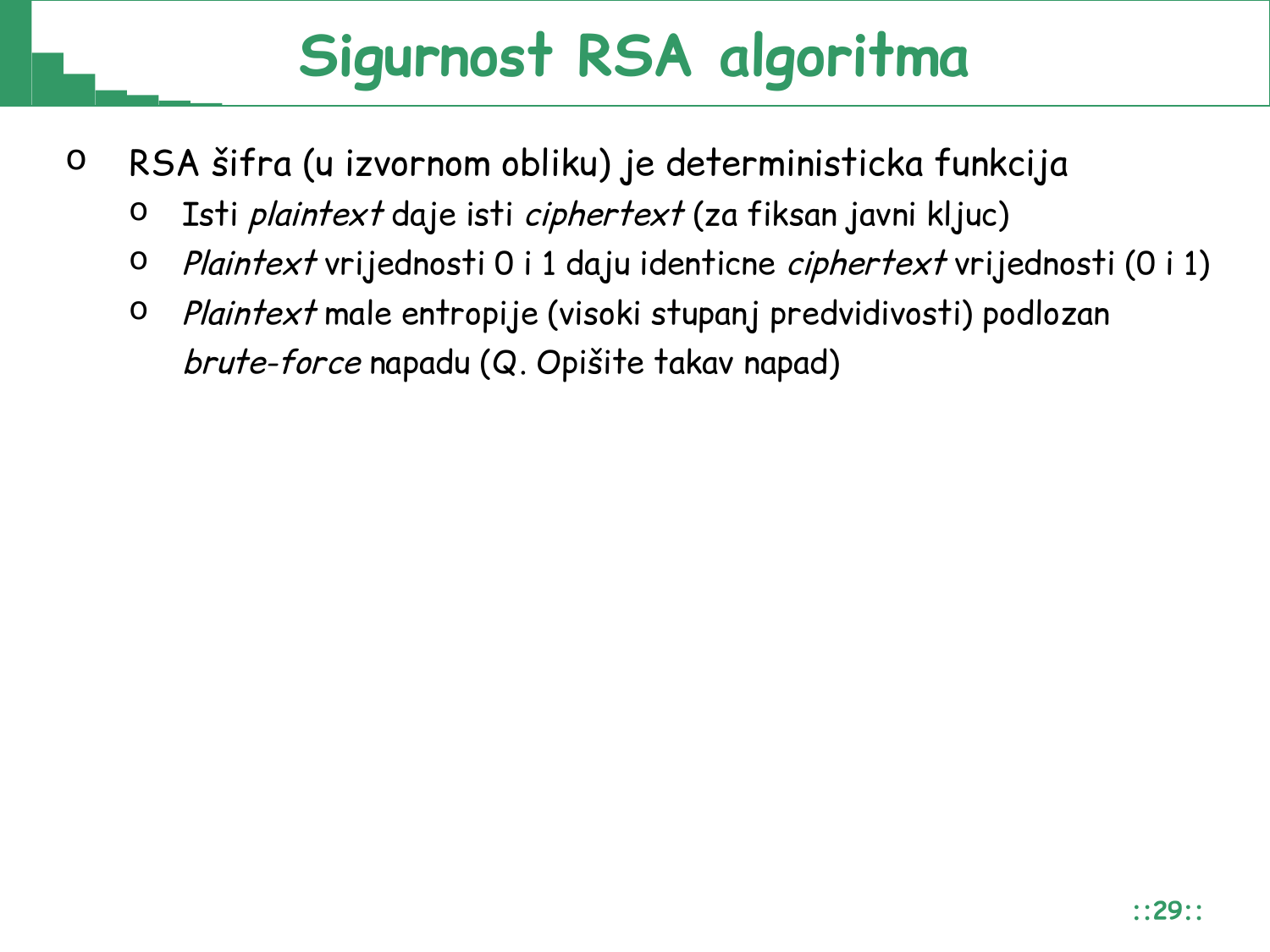

# Sigurnost RSA algoritma
RSA šifra (u izvornom obliku) je deterministicka funkcija
Isti plaintext daje isti ciphertext (za fiksan javni kljuc)
Plaintext vrijednosti 0 i 1 daju identicne ciphertext vrijednosti (0 i 1)
Plaintext male entropije (visoki stupanj predvidivosti) podlozan brute-force napadu (Q. Opišite takav napad)
::29::